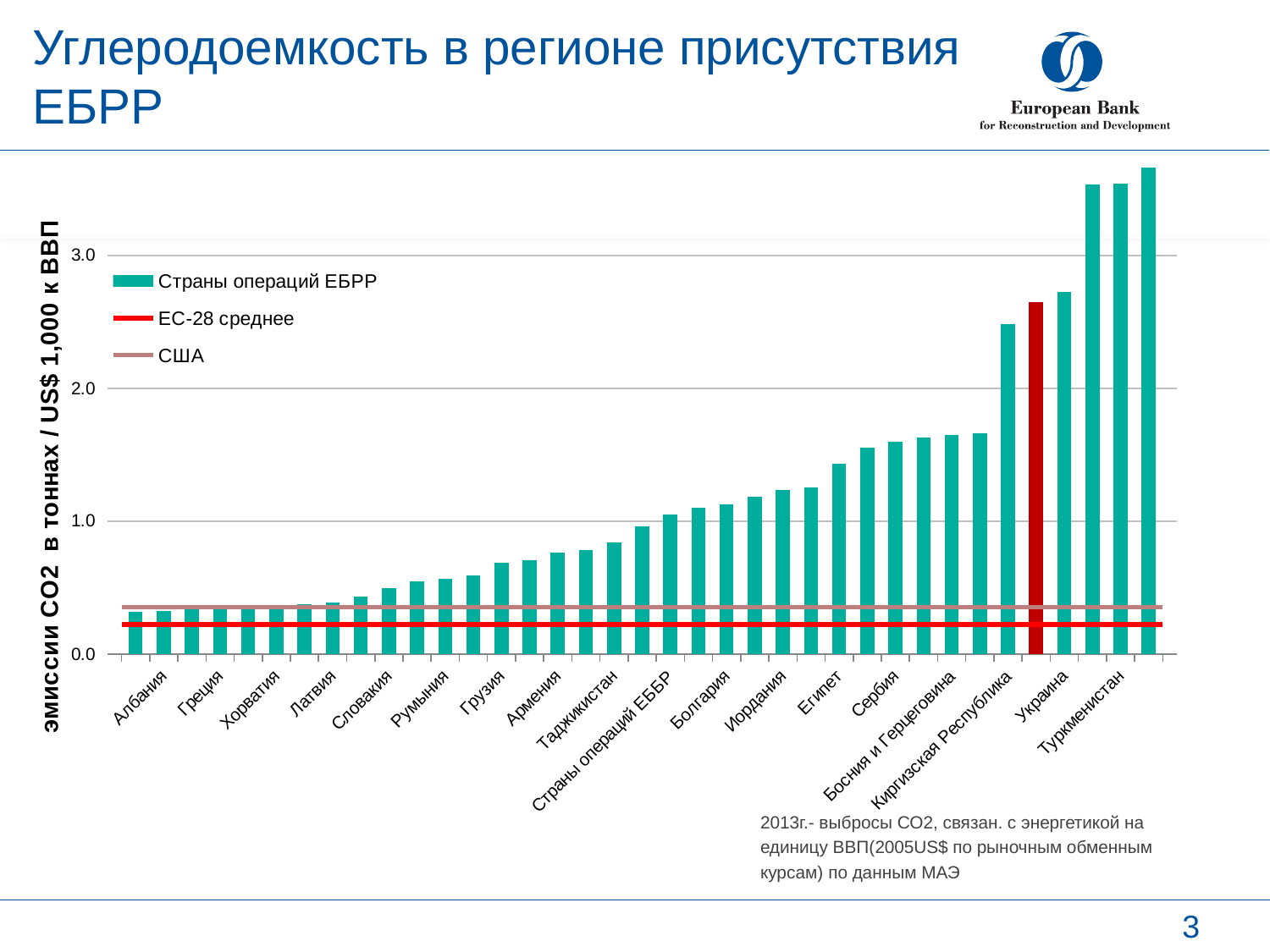

# Углеродоемкость в регионе присутствия ЕБРР

[unsupported chart]

2013г.- выбросы СО2, связан. с энергетикой на единицу ВВП(2005US$ по рыночным обменным курсам) по данным МАЭ
3